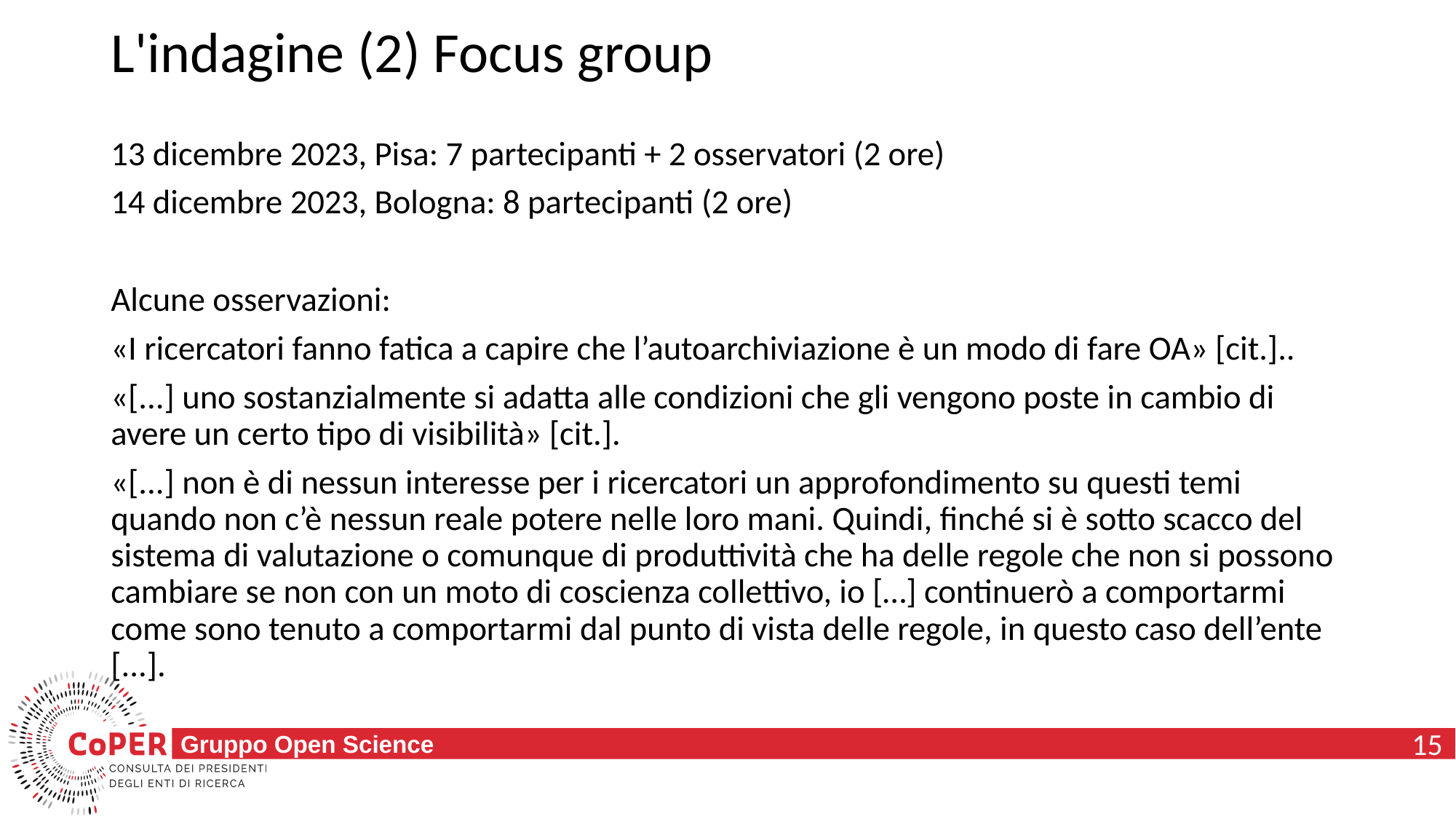

# L'indagine (2) Focus group
13 dicembre 2023, Pisa: 7 partecipanti + 2 osservatori (2 ore)
14 dicembre 2023, Bologna: 8 partecipanti (2 ore)

Alcune osservazioni:
«I ricercatori fanno fatica a capire che l’autoarchiviazione è un modo di fare OA» [cit.]..
«[...] uno sostanzialmente si adatta alle condizioni che gli vengono poste in cambio di avere un certo tipo di visibilità» [cit.].
«[...] non è di nessun interesse per i ricercatori un approfondimento su questi temi quando non c’è nessun reale potere nelle loro mani. Quindi, finché si è sotto scacco del sistema di valutazione o comunque di produttività che ha delle regole che non si possono cambiare se non con un moto di coscienza collettivo, io […] continuerò a comportarmi come sono tenuto a comportarmi dal punto di vista delle regole, in questo caso dell’ente [...].

15